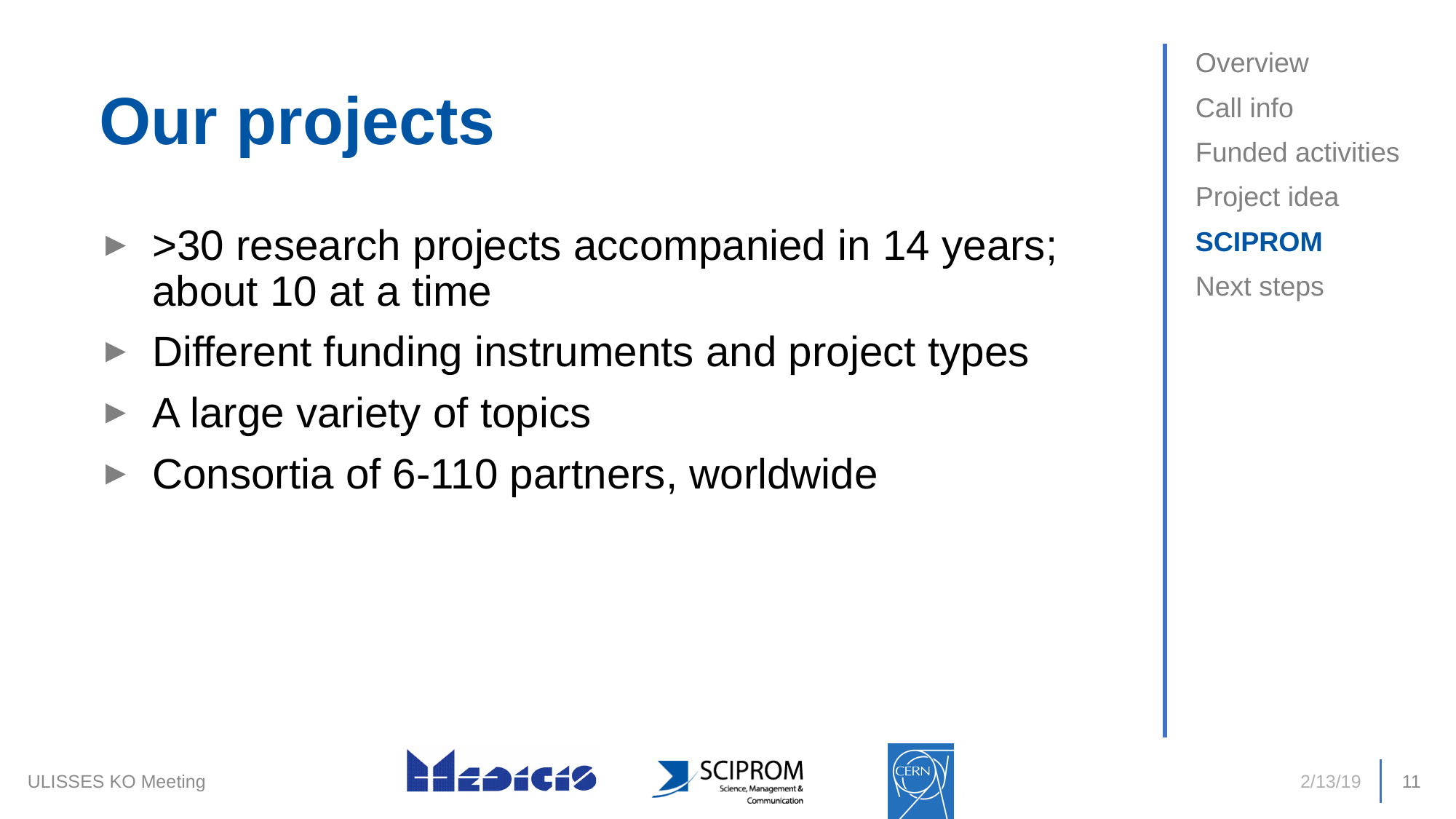

# Our projects
Overview
Call info
Funded activities
Project idea
SCIPROM
Next steps
>30 research projects accompanied in 14 years; about 10 at a time
Different funding instruments and project types
A large variety of topics
Consortia of 6-110 partners, worldwide

ULISSES KO Meeting
2/13/19
11